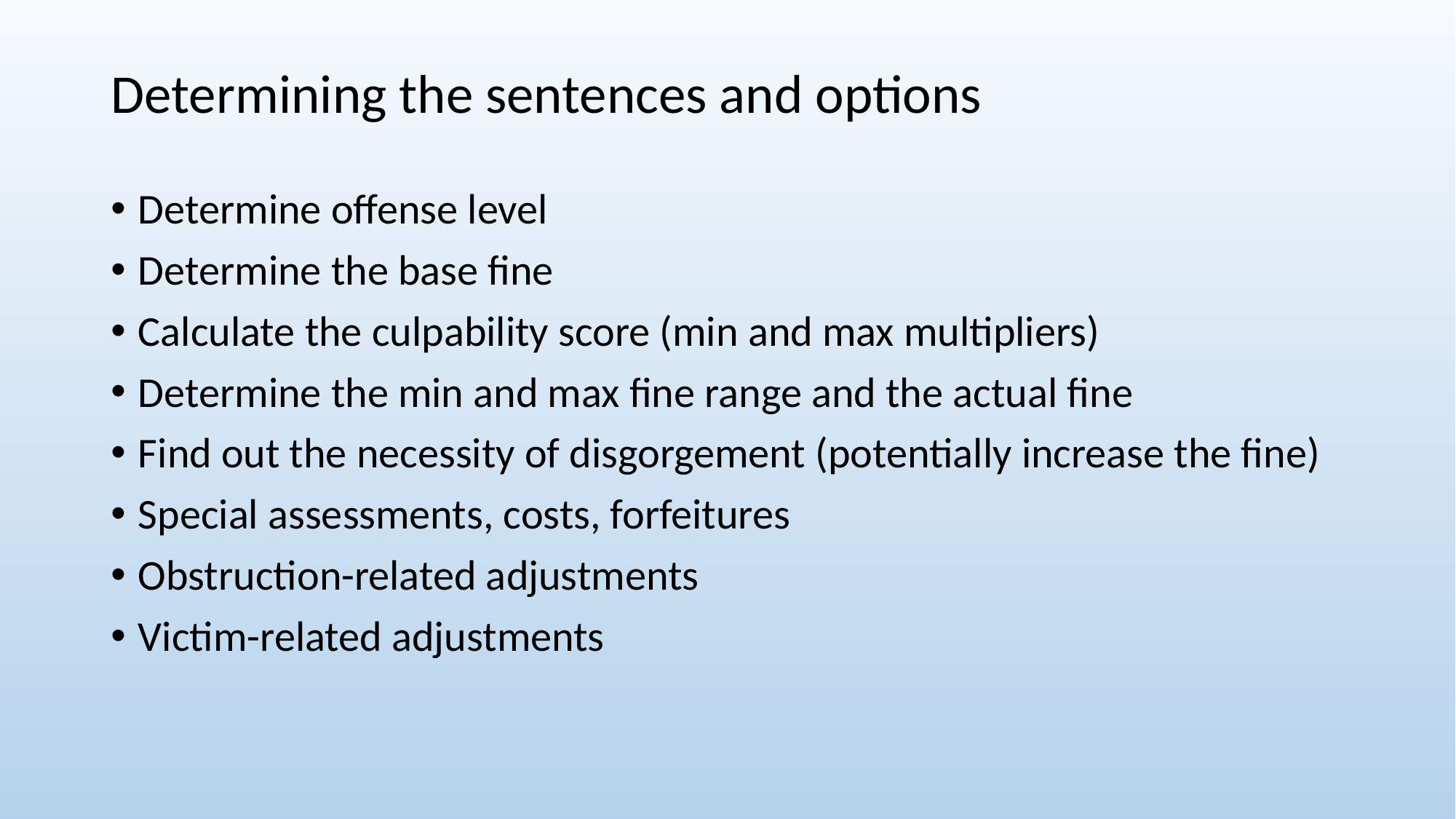

# Determining the sentences and options
Determine offense level
Determine the base fine
Calculate the culpability score (min and max multipliers)
Determine the min and max fine range and the actual fine
Find out the necessity of disgorgement (potentially increase the fine)
Special assessments, costs, forfeitures
Obstruction-related adjustments
Victim-related adjustments